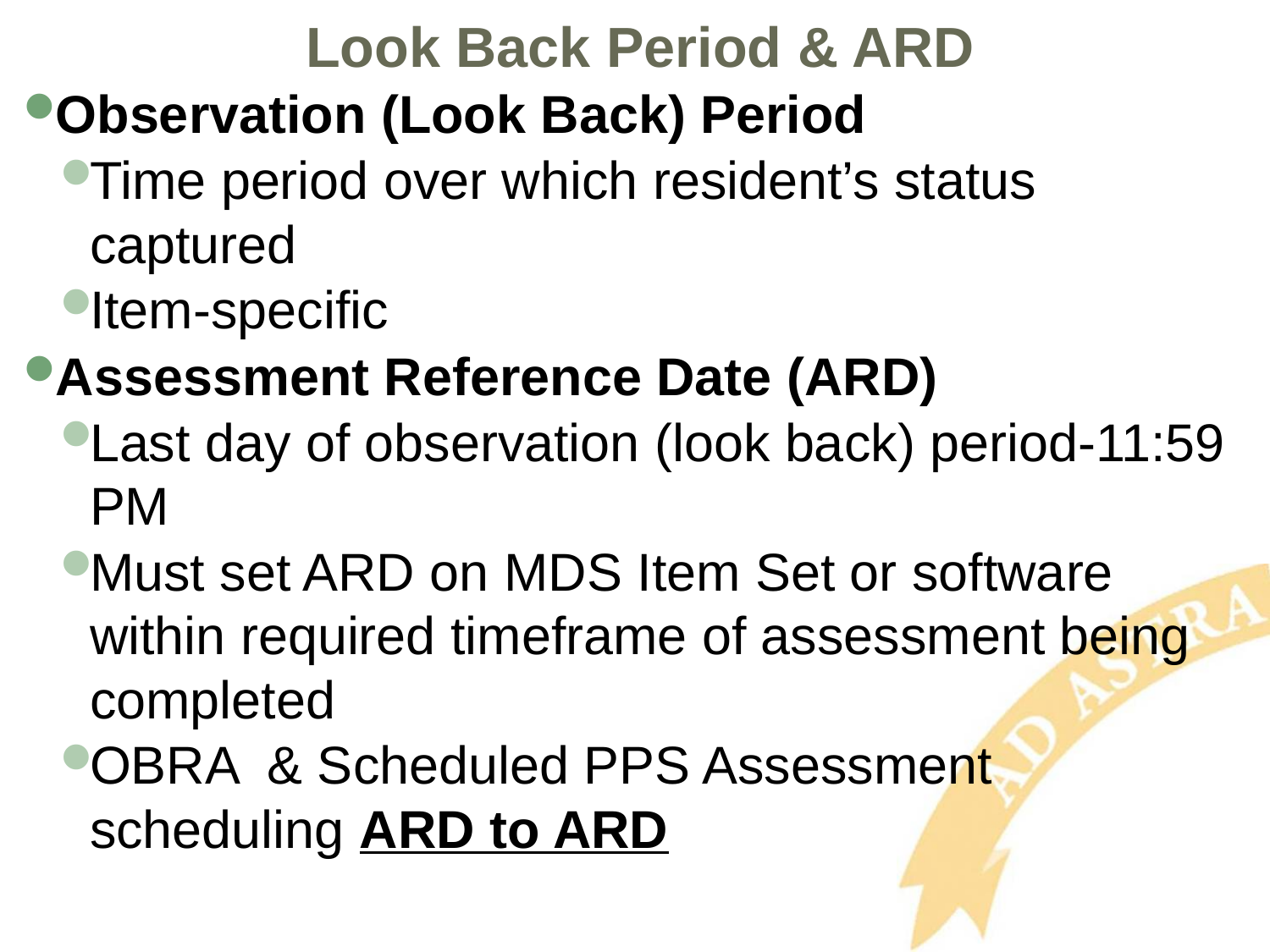

# Look Back Period & ARD
Observation (Look Back) Period
Time period over which resident’s status captured
Item-specific
Assessment Reference Date (ARD)
Last day of observation (look back) period-11:59 PM
Must set ARD on MDS Item Set or software within required timeframe of assessment being completed
OBRA  & Scheduled PPS Assessment scheduling ARD to ARD